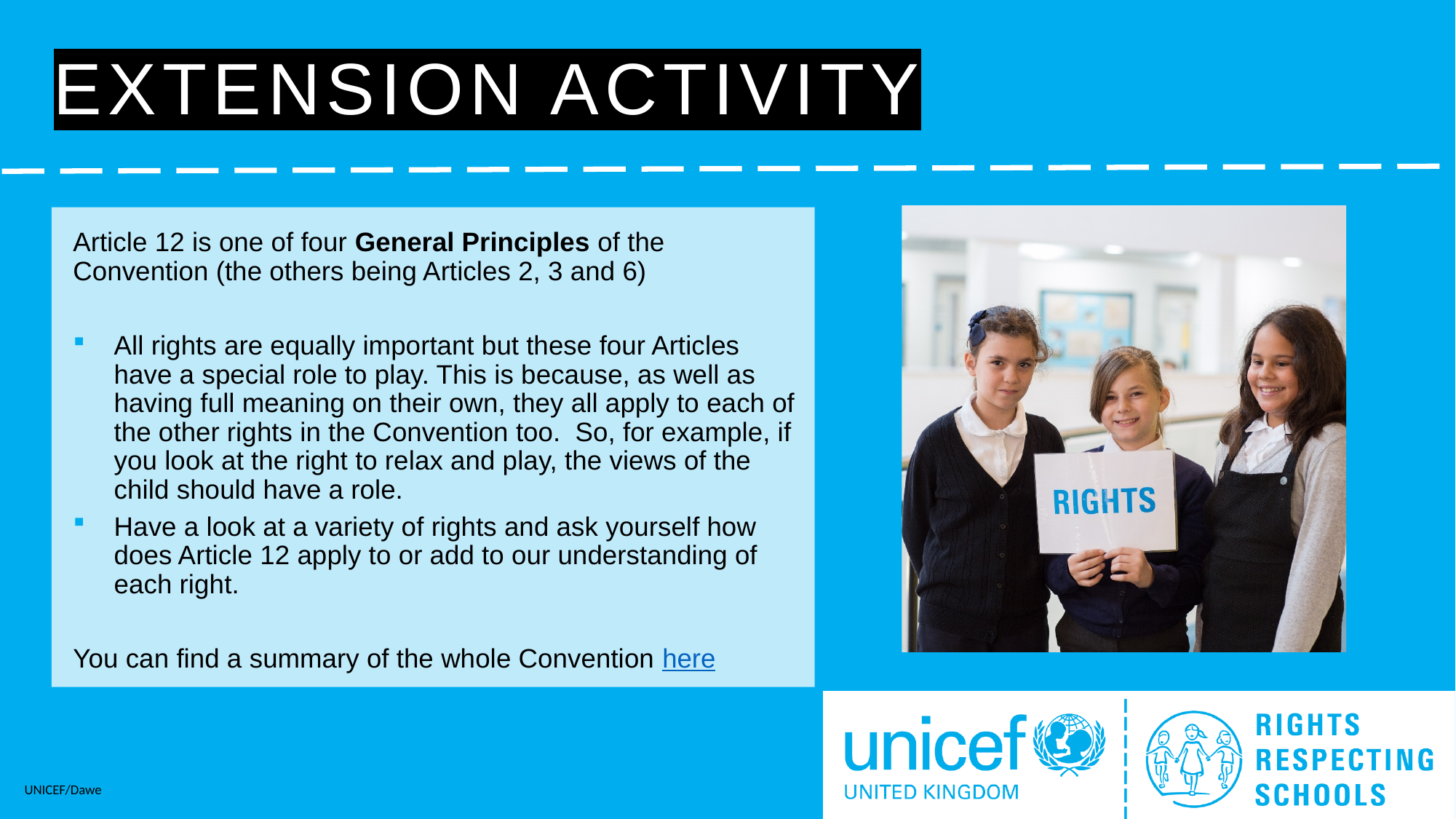

# Extension activity
Article 12 is one of four General Principles of the Convention (the others being Articles 2, 3 and 6)

All rights are equally important but these four Articles have a special role to play. This is because, as well as having full meaning on their own, they all apply to each of the other rights in the Convention too.  So, for example, if you look at the right to relax and play, the views of the child should have a role.
Have a look at a variety of rights and ask yourself how does Article 12 apply to or add to our understanding of each right.

You can find a summary of the whole Convention here

UNICEF/Dawe